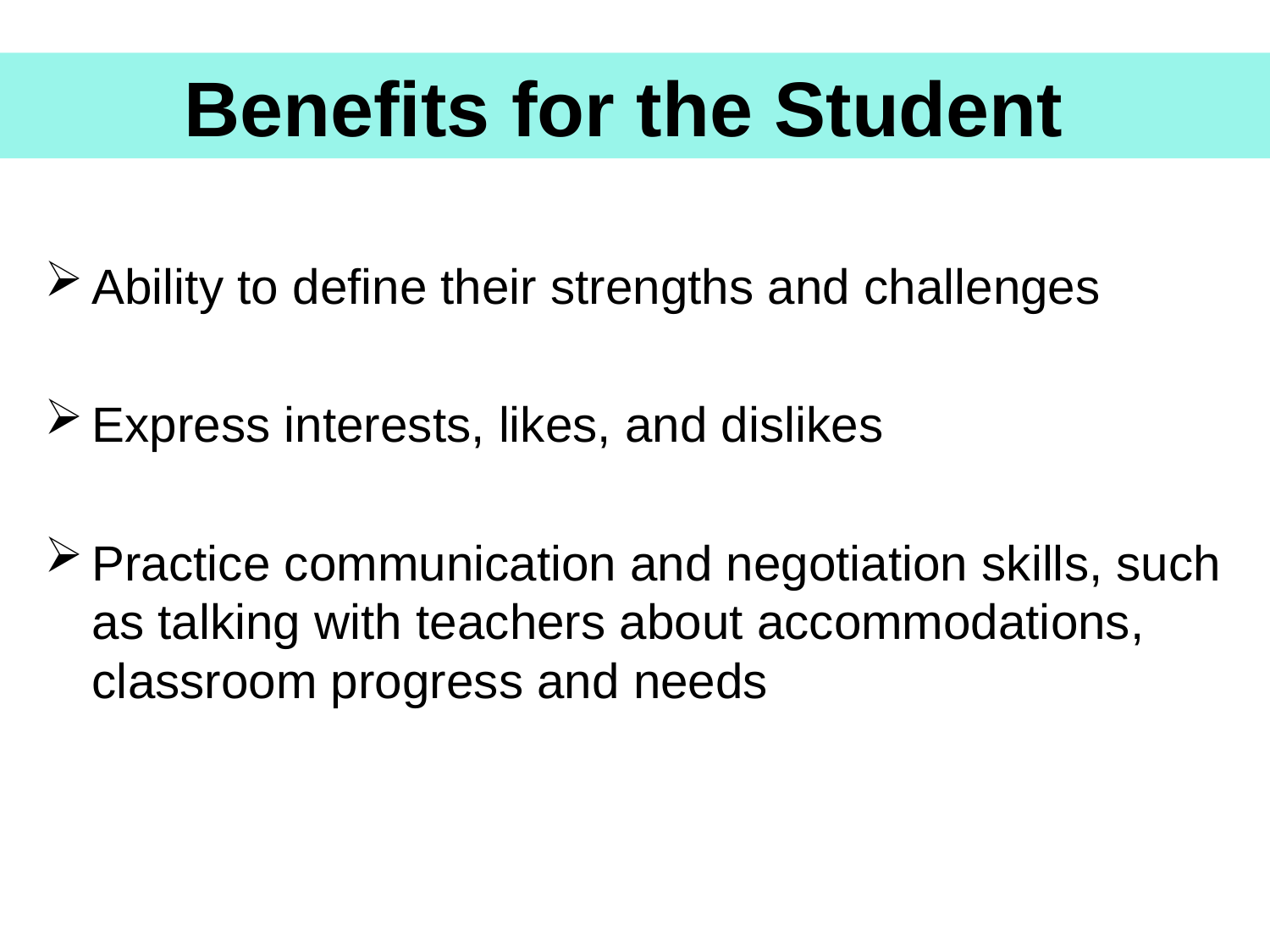

Benefits for the Student

Ability to define their strengths and challenges

Express interests, likes, and dislikes

Practice communication and negotiation skills, such as talking with teachers about accommodations, classroom progress and needs